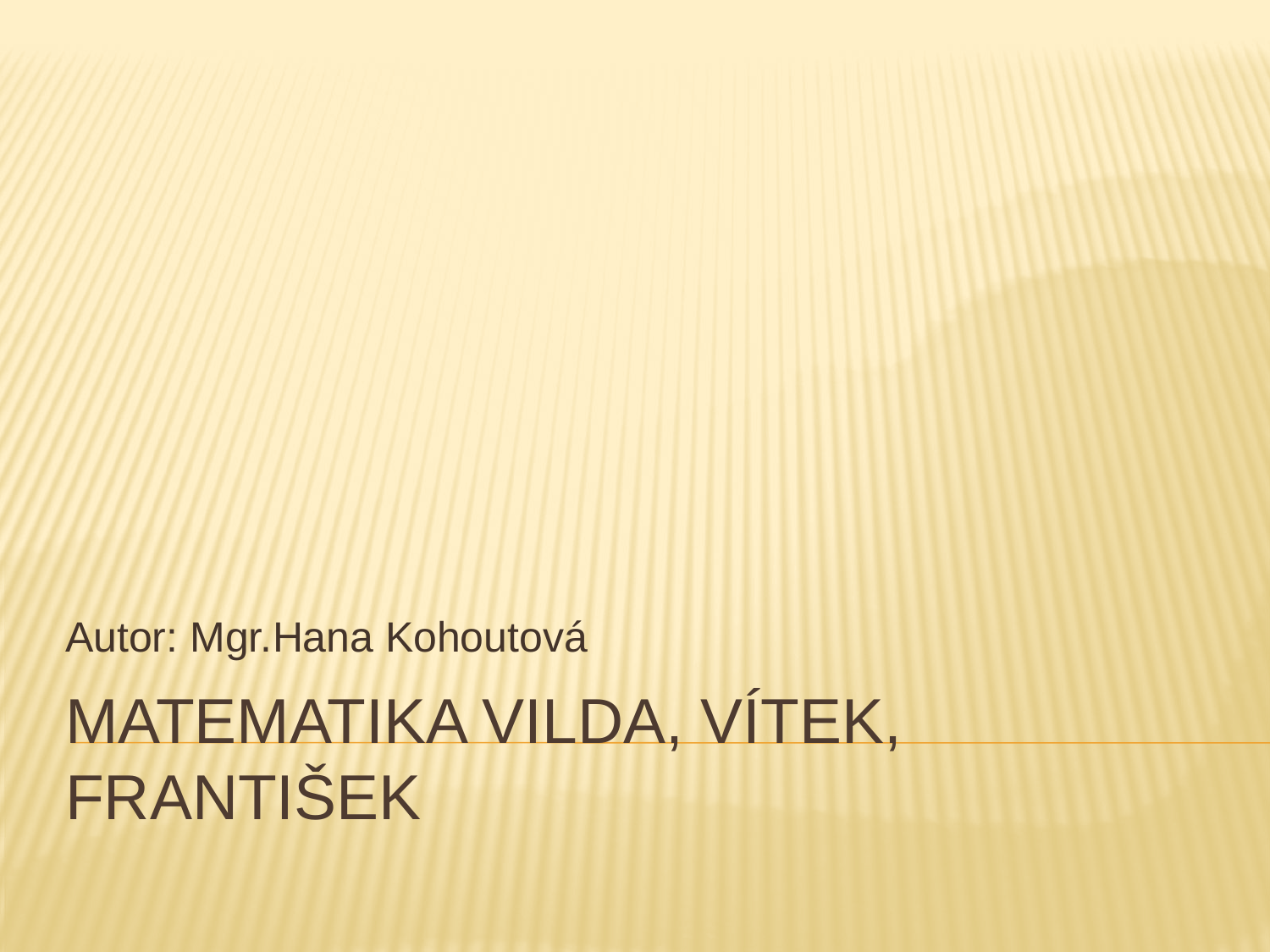

Autor: Mgr.Hana Kohoutová
# Matematika Vilda, Vítek, František